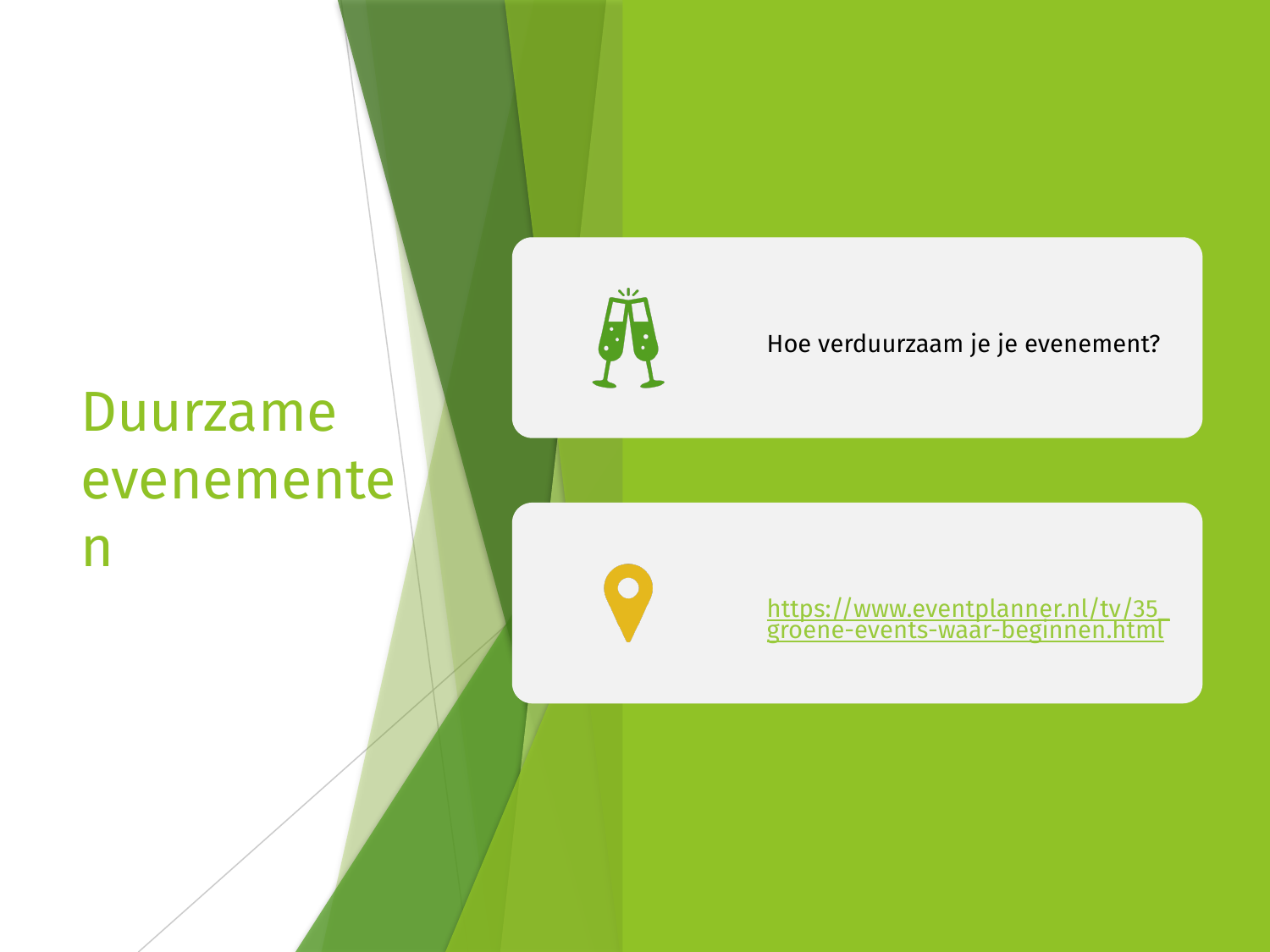

Hoe verduurzaam je je evenement?
https://www.eventplanner.nl/tv/35_groene-events-waar-beginnen.html
# Duurzame evenementen